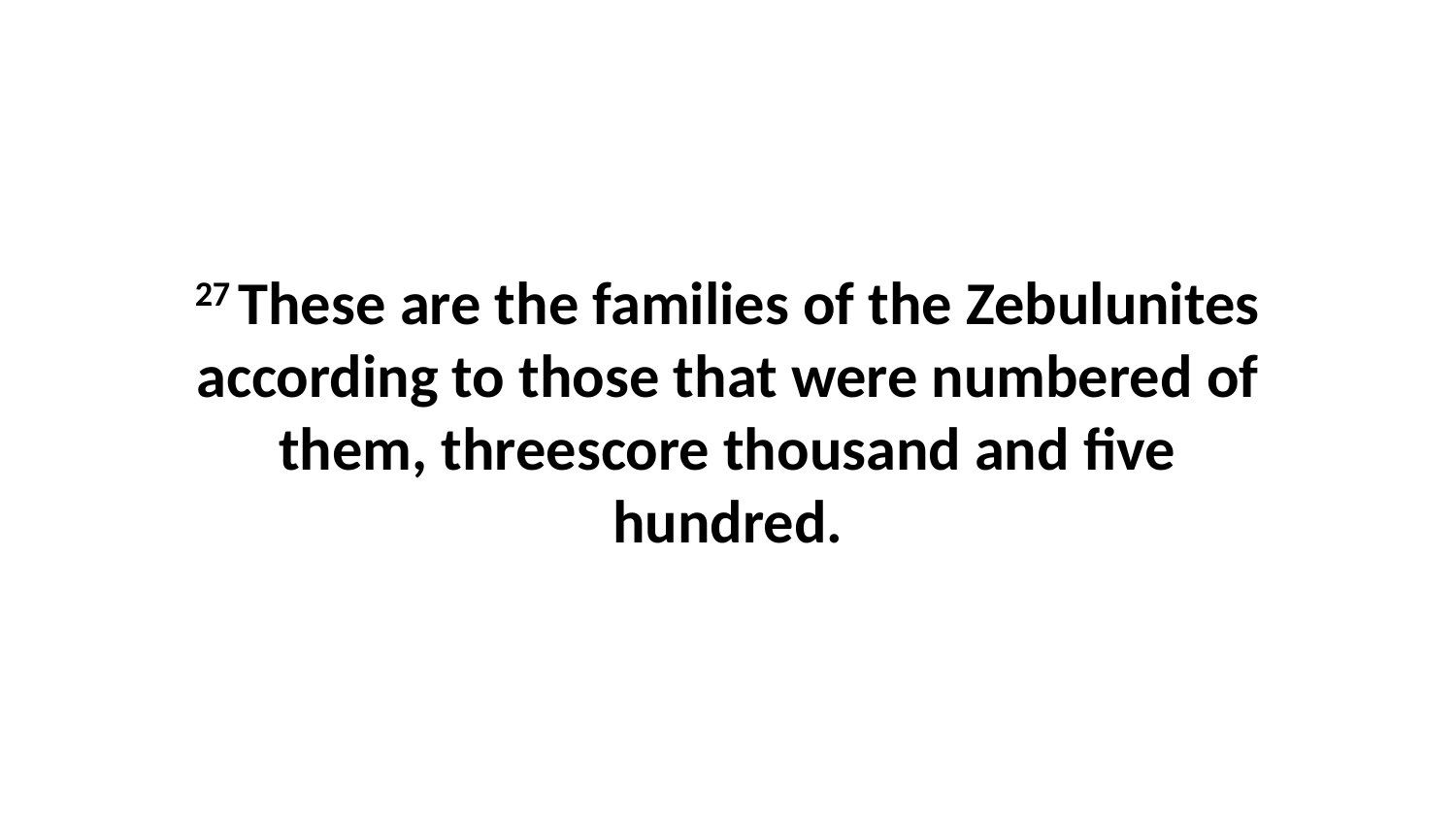

27 These are the families of the Zebulunites according to those that were numbered of them, threescore thousand and five hundred.